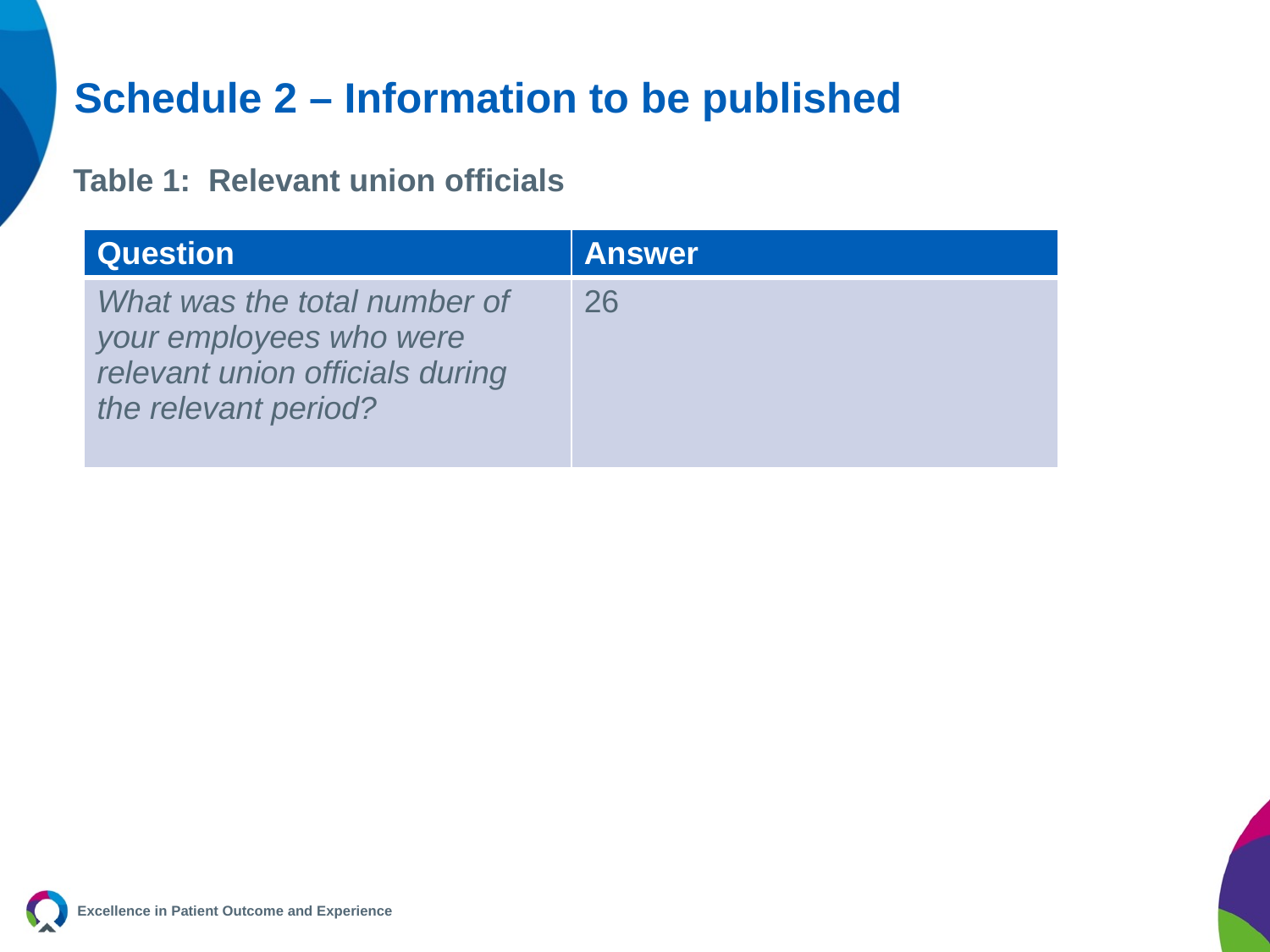

Schedule 2 – Information to be published
Table 1:  Relevant union officials

| Question | Answer |
| --- | --- |
| What was the total number of your employees who were relevant union officials during the relevant period? | 26 |